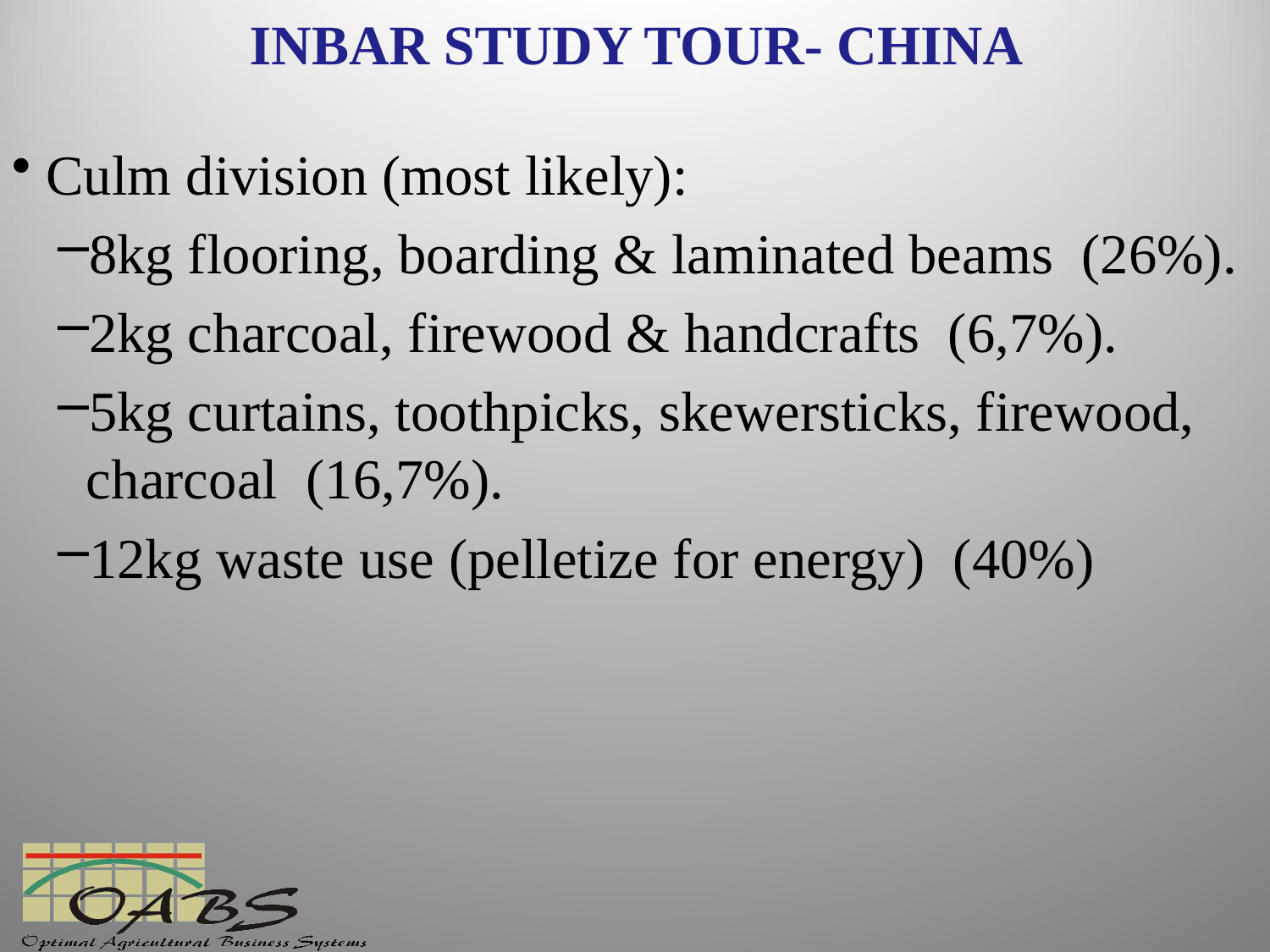

# INBAR STUDY TOUR- CHINA
Culm division (most likely):
8kg flooring, boarding & laminated beams  (26%).
2kg charcoal, firewood & handcrafts  (6,7%).
5kg curtains, toothpicks, skewersticks, firewood, charcoal  (16,7%).
12kg waste use (pelletize for energy)  (40%)